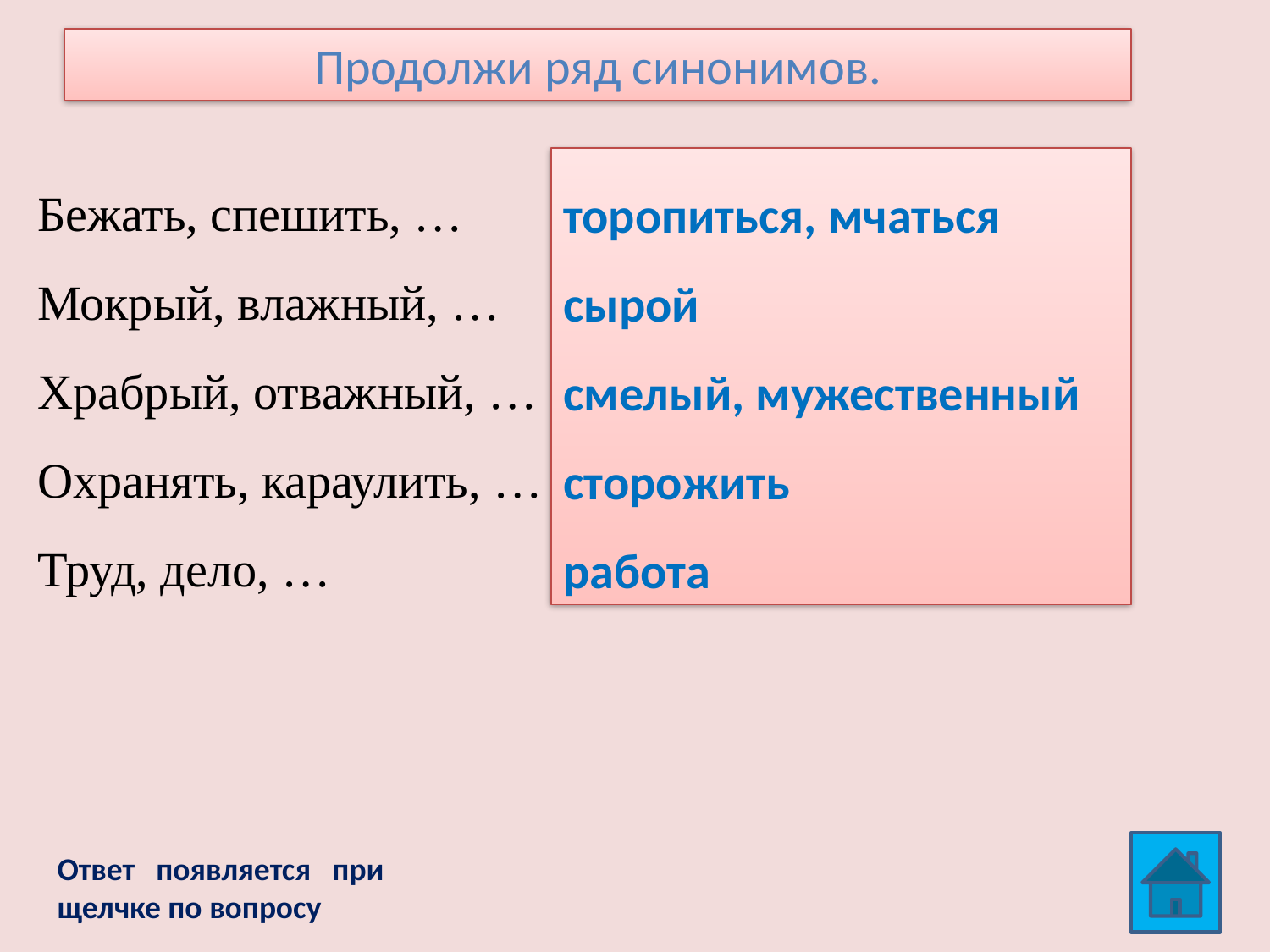

Продолжи ряд синонимов.
Бежать, спешить, …
Мокрый, влажный, …
Храбрый, отважный, …
Охранять, караулить, …
Труд, дело, …
торопиться, мчаться
сырой
смелый, мужественный
сторожить
работа

Ответ появляется при щелчке по вопросу